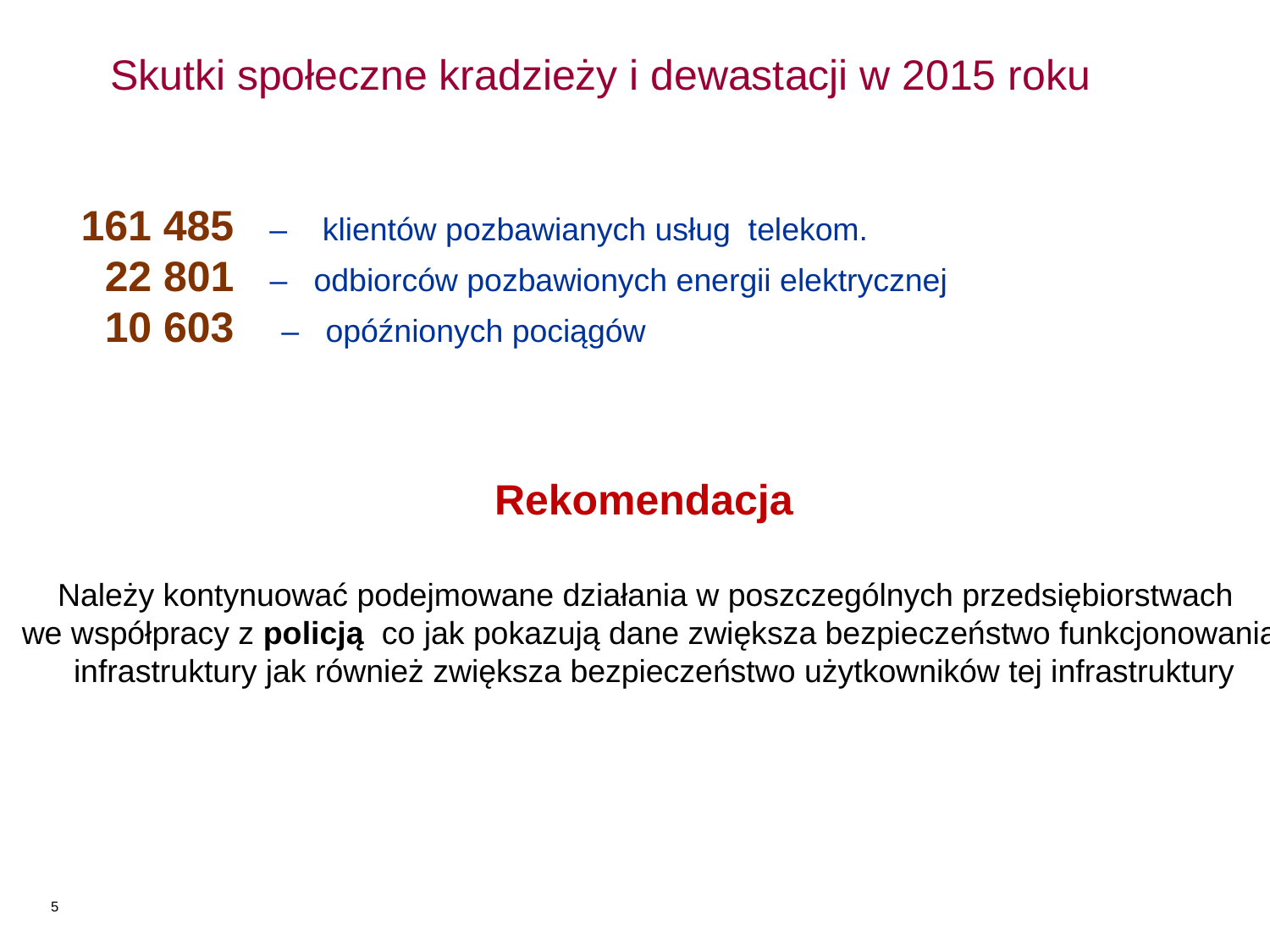

Skutki społeczne kradzieży i dewastacji w 2015 roku
161 485   –    klientów pozbawianych usług  telekom.
  22 801   –   odbiorców pozbawionych energii elektrycznej
  10 603    –   opóźnionych pociągów
Rekomendacja

Należy kontynuować podejmowane działania w poszczególnych przedsiębiorstwach
we współpracy z policją  co jak pokazują dane zwiększa bezpieczeństwo funkcjonowania
 infrastruktury jak również zwiększa bezpieczeństwo użytkowników tej infrastruktury